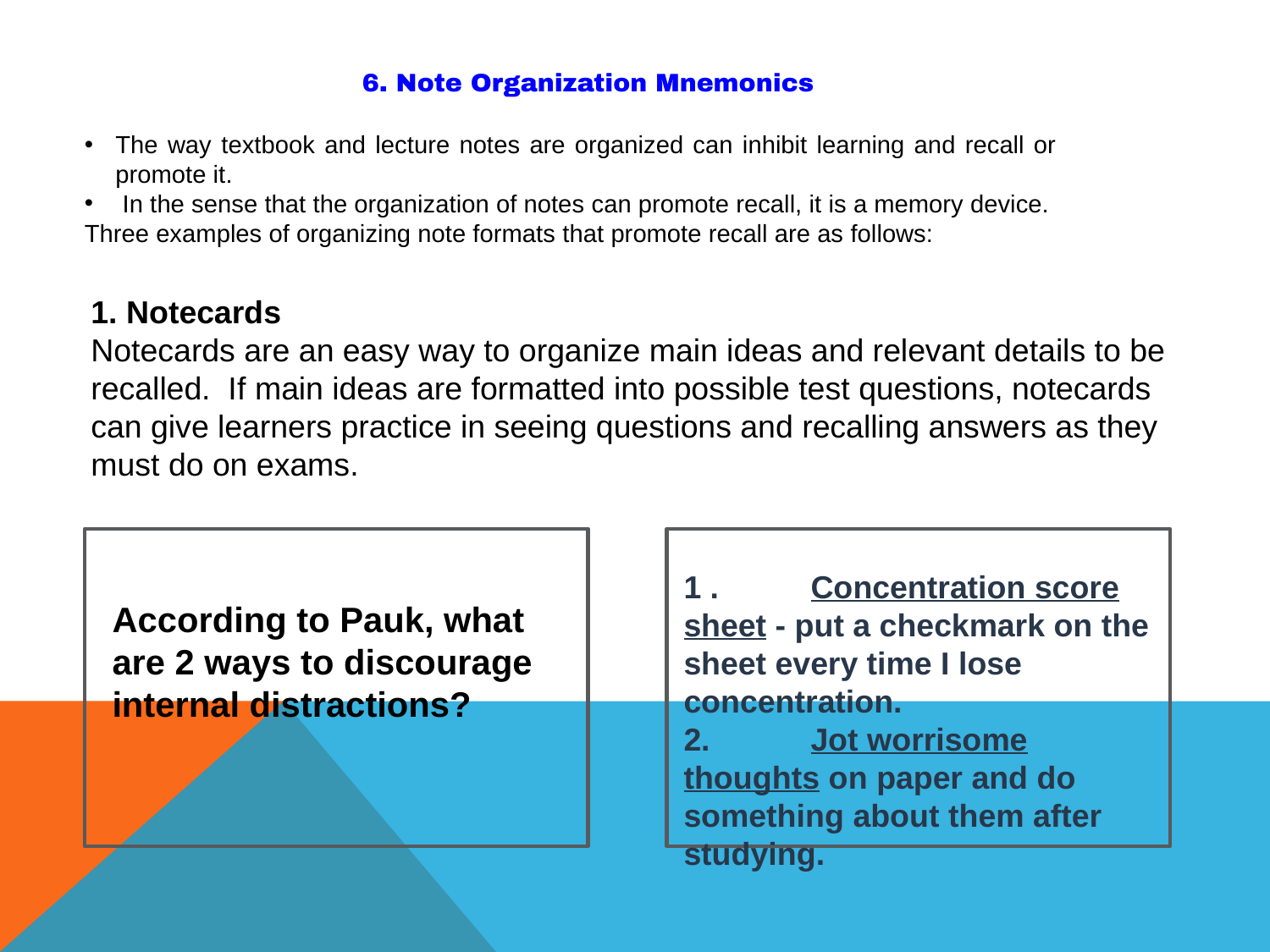

6. Note Organization Mnemonics
The way textbook and lecture notes are organized can inhibit learning and recall or promote it.
 In the sense that the organization of notes can promote recall, it is a memory device.
Three examples of organizing note formats that promote recall are as follows:
1. Notecards
Notecards are an easy way to organize main ideas and relevant details to be recalled.  If main ideas are formatted into possible test questions, notecards can give learners practice in seeing questions and recalling answers as they must do on exams.

1 .	Concentration score sheet - put a checkmark on the sheet every time I lose concentration.
2.	Jot worrisome thoughts on paper and do something about them after studying.
According to Pauk, what are 2 ways to discourage internal distractions?